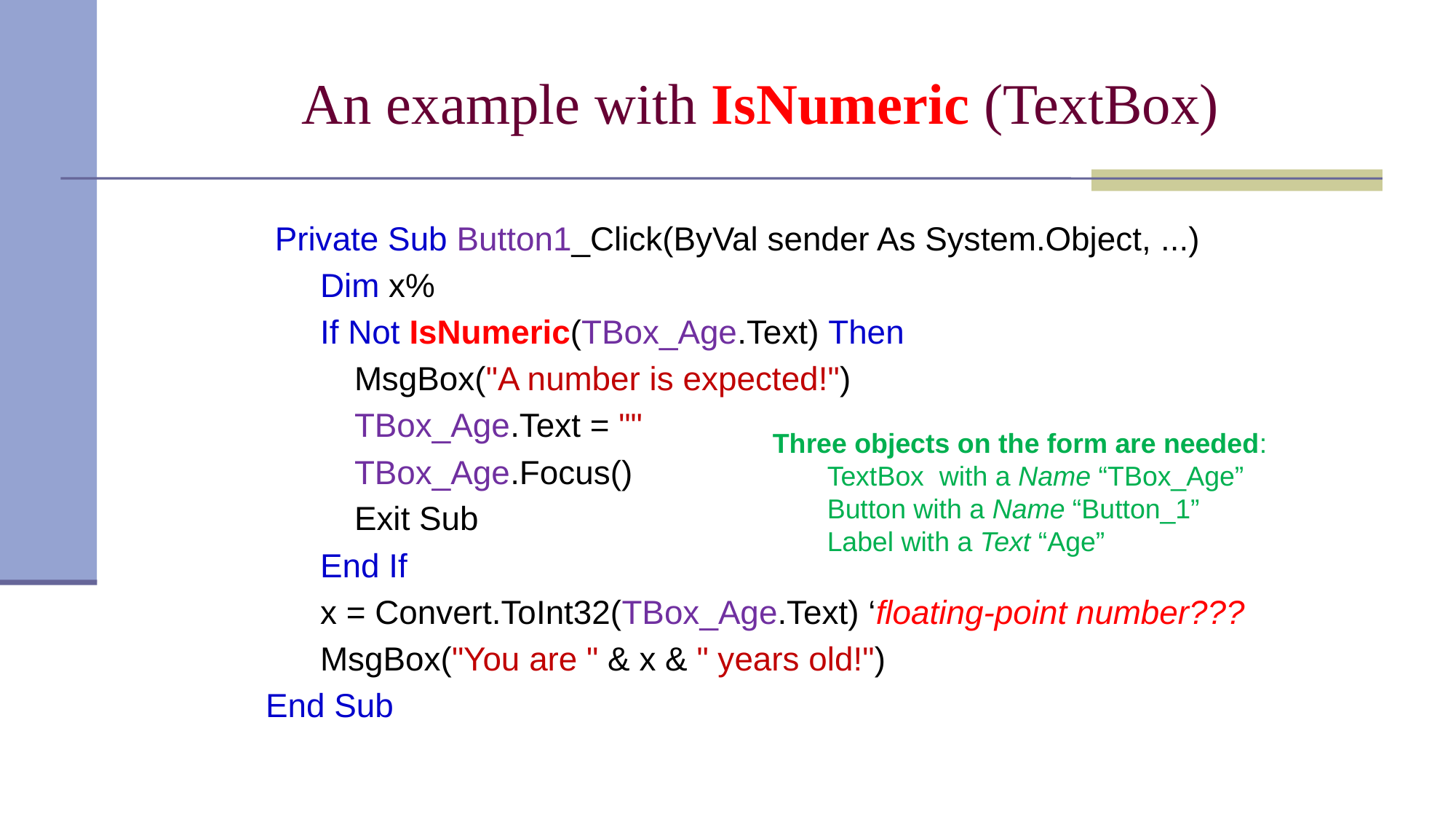

# An example with IsNumeric (TextBox)
 Private Sub Button1_Click(ByVal sender As System.Object, ...)
Dim x%
If Not IsNumeric(TBox_Age.Text) Then
	MsgBox("A number is expected!")
	TBox_Age.Text = ""
	TBox_Age.Focus()
	Exit Sub
End If
x = Convert.ToInt32(TBox_Age.Text) ‘floating-point number???
MsgBox("You are " & x & " years old!")
End Sub
Three objects on the form are needed:
TextBox  with a Name “TBox_Age”
Button with a Name “Button_1”
Label with a Text “Age”